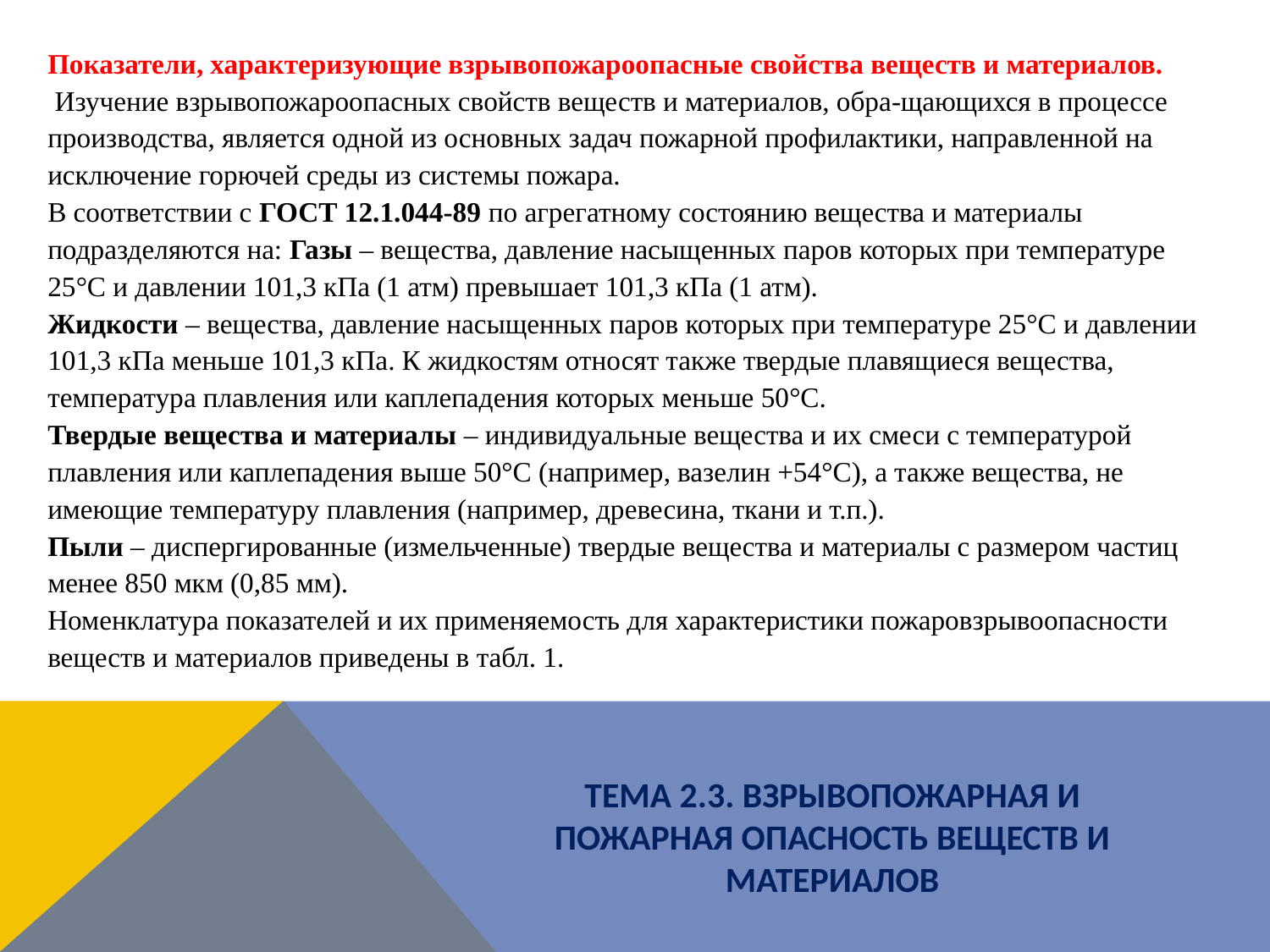

Показатели, характеризующие взрывопожароопасные свойства веществ и материалов.
 Изучение взрывопожароопасных свойств веществ и материалов, обра-щающихся в процессе производства, является одной из основных задач пожарной профилактики, направленной на исключение горючей среды из системы пожара.
В соответствии с ГОСТ 12.1.044-89 по агрегатному состоянию вещества и материалы подразделяются на: Газы – вещества, давление насыщенных паров которых при температуре 25°С и давлении 101,3 кПа (1 атм) превышает 101,3 кПа (1 атм).
Жидкости – вещества, давление насыщенных паров которых при температуре 25°С и давлении 101,3 кПа меньше 101,3 кПа. К жидкостям относят также твердые плавящиеся вещества, температура плавления или каплепадения которых меньше 50°С.
Твердые вещества и материалы – индивидуальные вещества и их смеси с температурой плавления или каплепадения выше 50°С (например, вазелин +54°С), а также вещества, не имеющие температуру плавления (например, древесина, ткани и т.п.).
Пыли – диспергированные (измельченные) твердые вещества и материалы с размером частиц менее 850 мкм (0,85 мм).
Номенклатура показателей и их применяемость для характеристики пожаровзрывоопасности веществ и материалов приведены в табл. 1.
ТЕМА 2.3. ВЗРЫВОПОЖАРНАЯ И ПОЖАРНАЯ ОПАСНОСТЬ ВЕЩЕСТВ И МАТЕРИАЛОВ